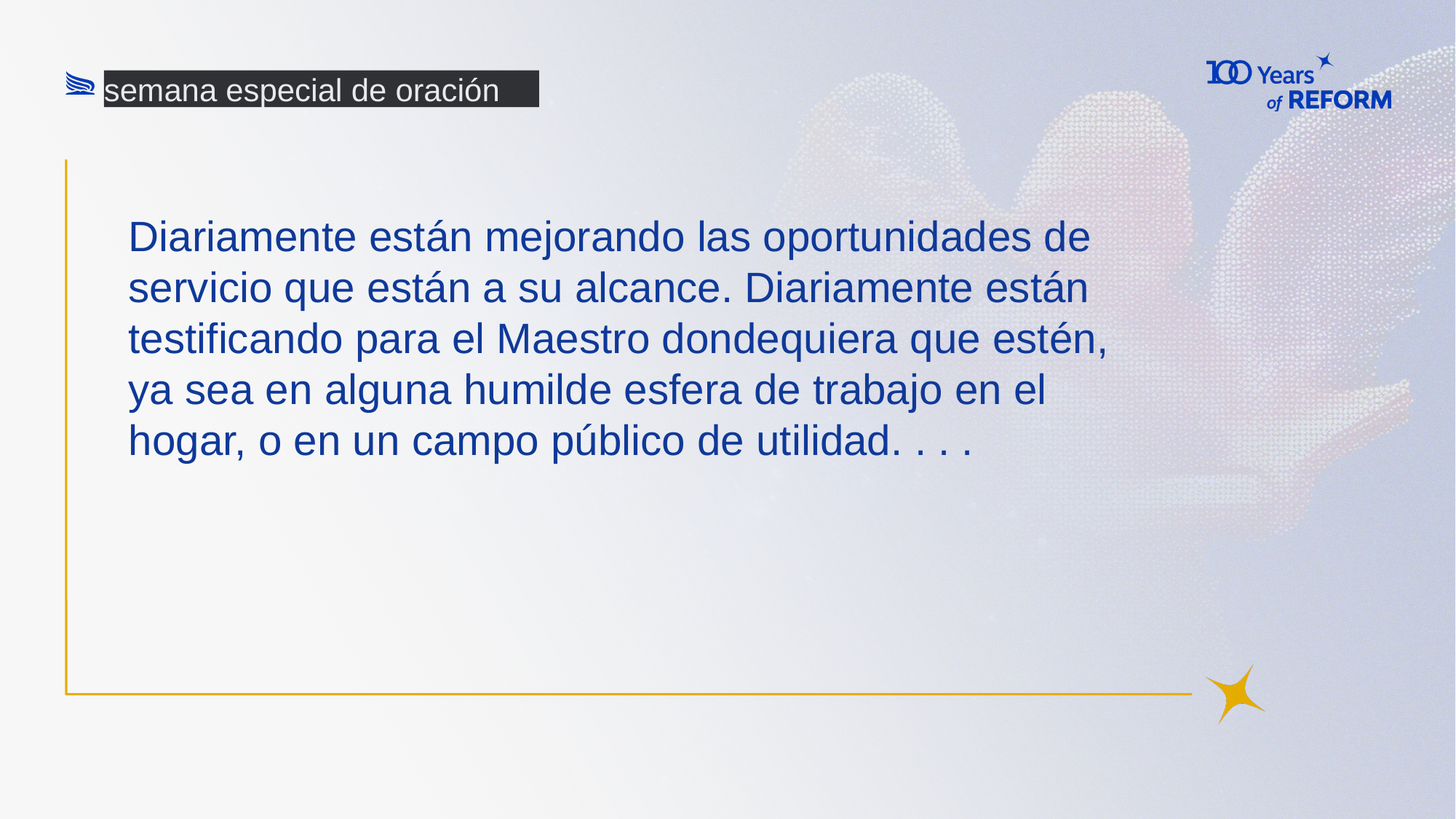

semana especial de oración
# Diariamente están mejorando las oportunidades de servicio que están a su alcance. Diariamente están testificando para el Maestro dondequiera que estén, ya sea en alguna humilde esfera de trabajo en el hogar, o en un campo público de utilidad. . . .